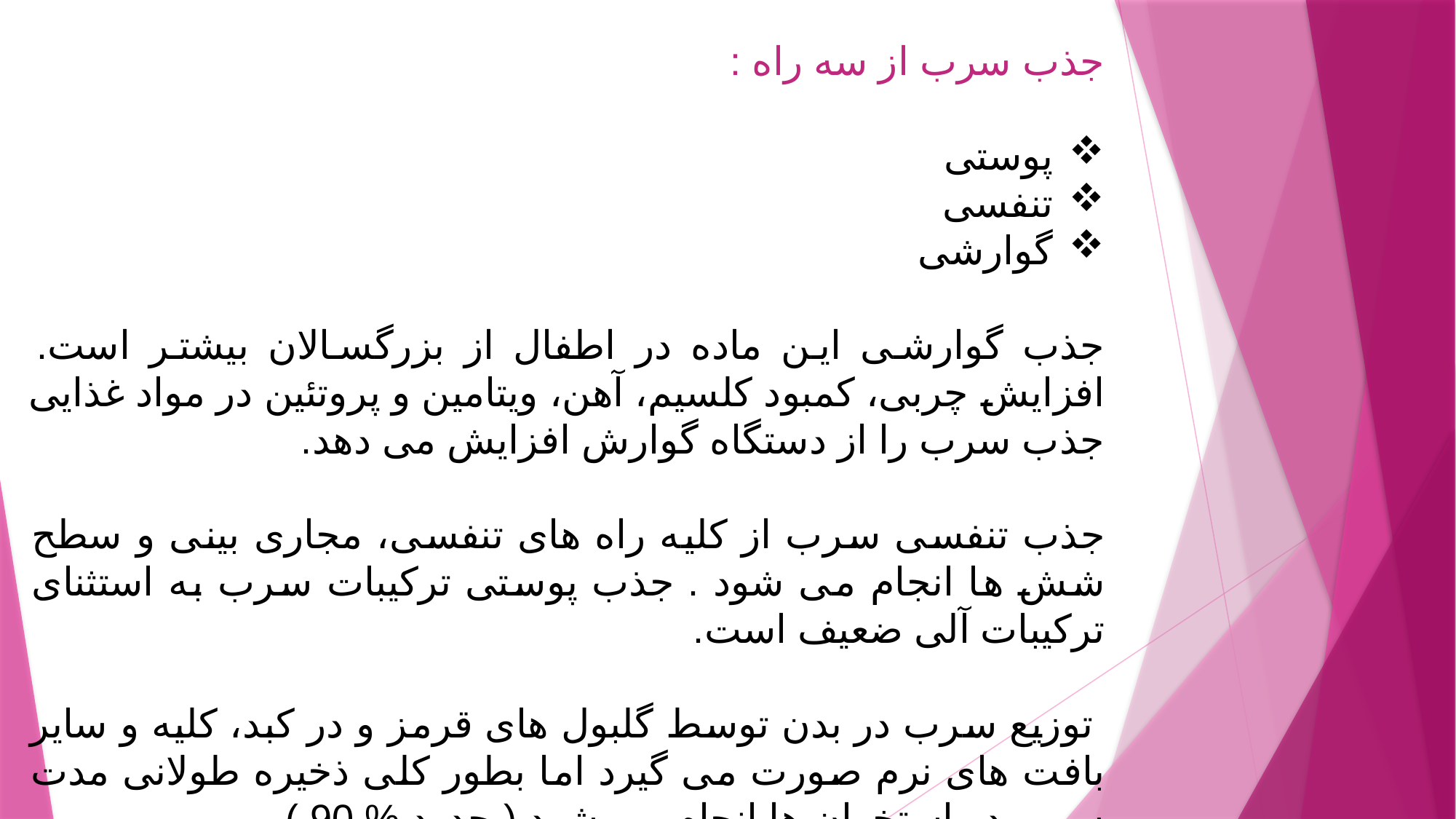

جذب سرب از سه راه :

 پوستی
 تنفسی
 گوارشی

جذب گوارشی این ماده در اطفال از بزرگسالان بیشتر است. افزایش چربی، کمبود کلسیم، آهن، ویتامین و پروتئین در مواد غذایی جذب سرب را از دستگاه گوارش افزایش می دهد.

جذب تنفسی سرب از کلیه راه های تنفسی، مجاری بینی و سطح شش ها انجام می شود . جذب پوستی ترکیبات سرب به استثنای ترکیبات آلی ضعیف است.

 توزیع سرب در بدن توسط گلبول های قرمز و در کبد، کلیه و سایر بافت های نرم صورت می گیرد اما بطور کلی ذخیره طولانی مدت سرب در استخوان ها انجام می شود ( حدود % 90 )